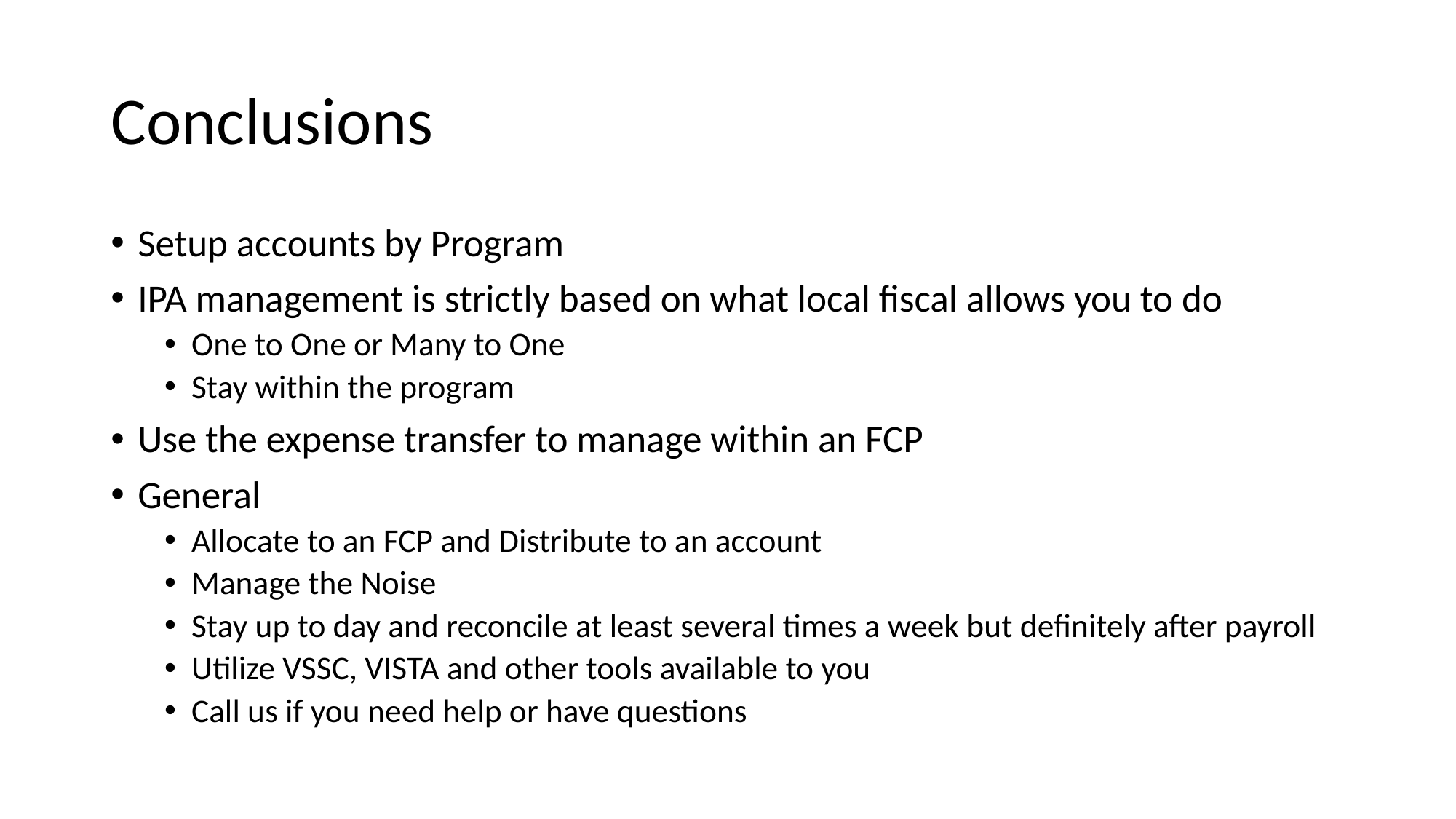

# Conclusions
Setup accounts by Program
IPA management is strictly based on what local fiscal allows you to do
One to One or Many to One
Stay within the program
Use the expense transfer to manage within an FCP
General
Allocate to an FCP and Distribute to an account
Manage the Noise
Stay up to day and reconcile at least several times a week but definitely after payroll
Utilize VSSC, VISTA and other tools available to you
Call us if you need help or have questions